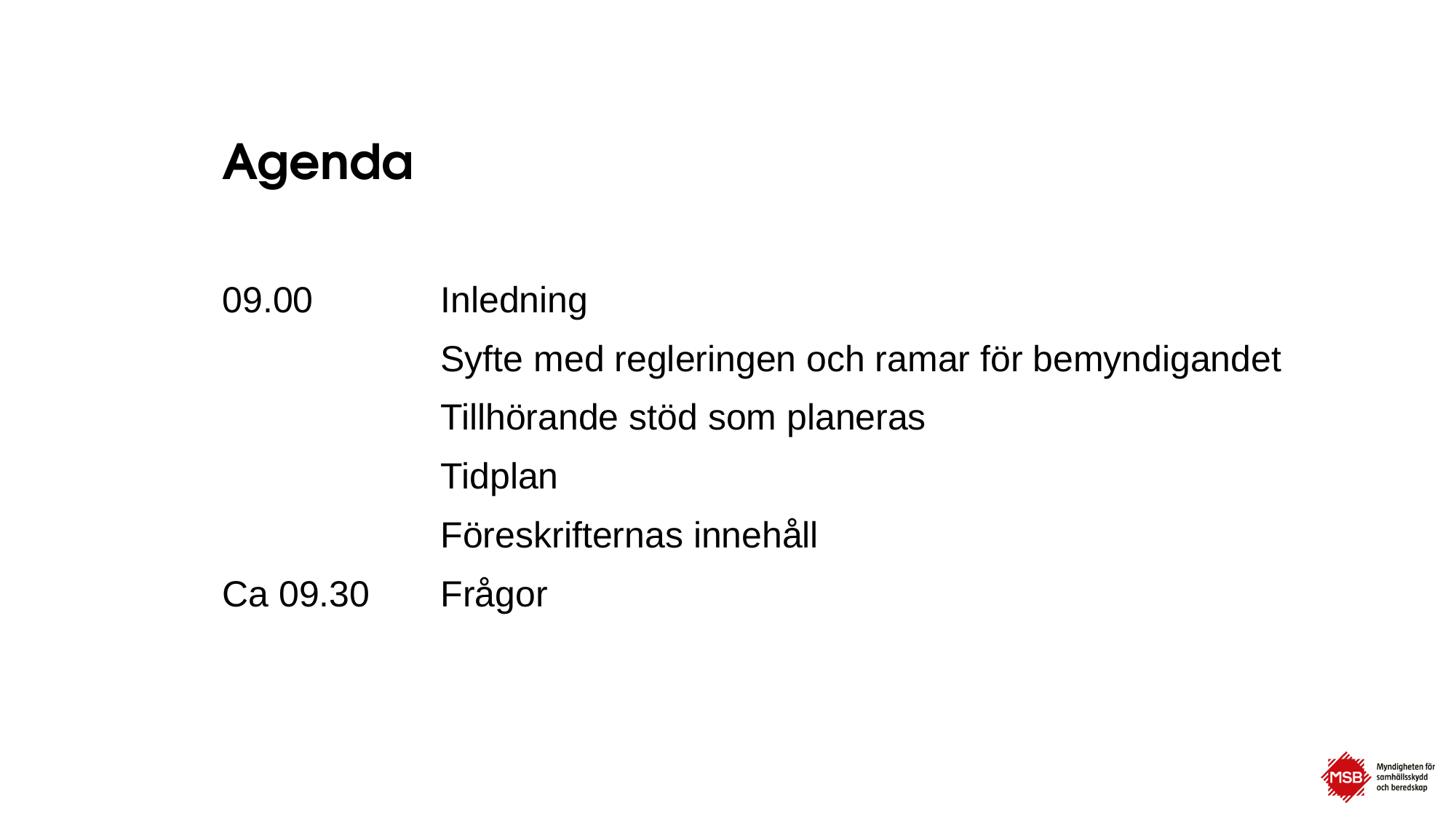

# Agenda
09.00 		Inledning
		Syfte med regleringen och ramar för bemyndigandet
		Tillhörande stöd som planeras
		Tidplan
		Föreskrifternas innehåll
Ca 09.30	Frågor